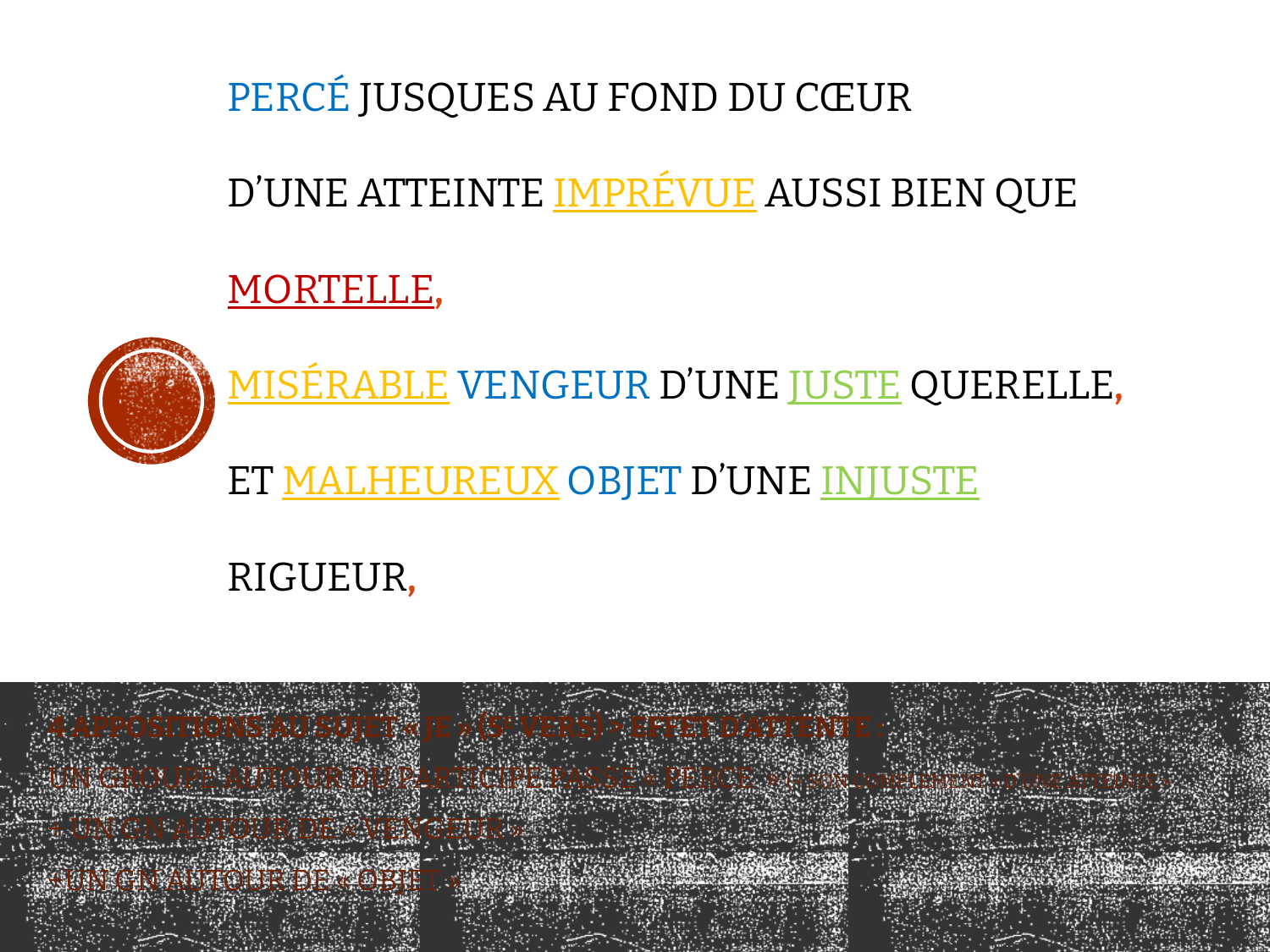

# Percé jusques au fond du cœur D’une atteinte imprévue aussi bien que mortelle, Misérable vengeur d’une juste querelle, Et malheureux objet d’une injuste rigueur,
4 APPOSITIONS AU SUJET « JE » (5E VERS) > EFFET D’ATTENTE :
UN GROUPE AUTOUR DU PARTICIPE PASSE « PERCE  » (+ SON COMPLEMENT « D’UNE ATTEINTE »
+ UN GN AUTOUR DE « VENGEUR »
+UN GN AUTOUR DE « OBJET »